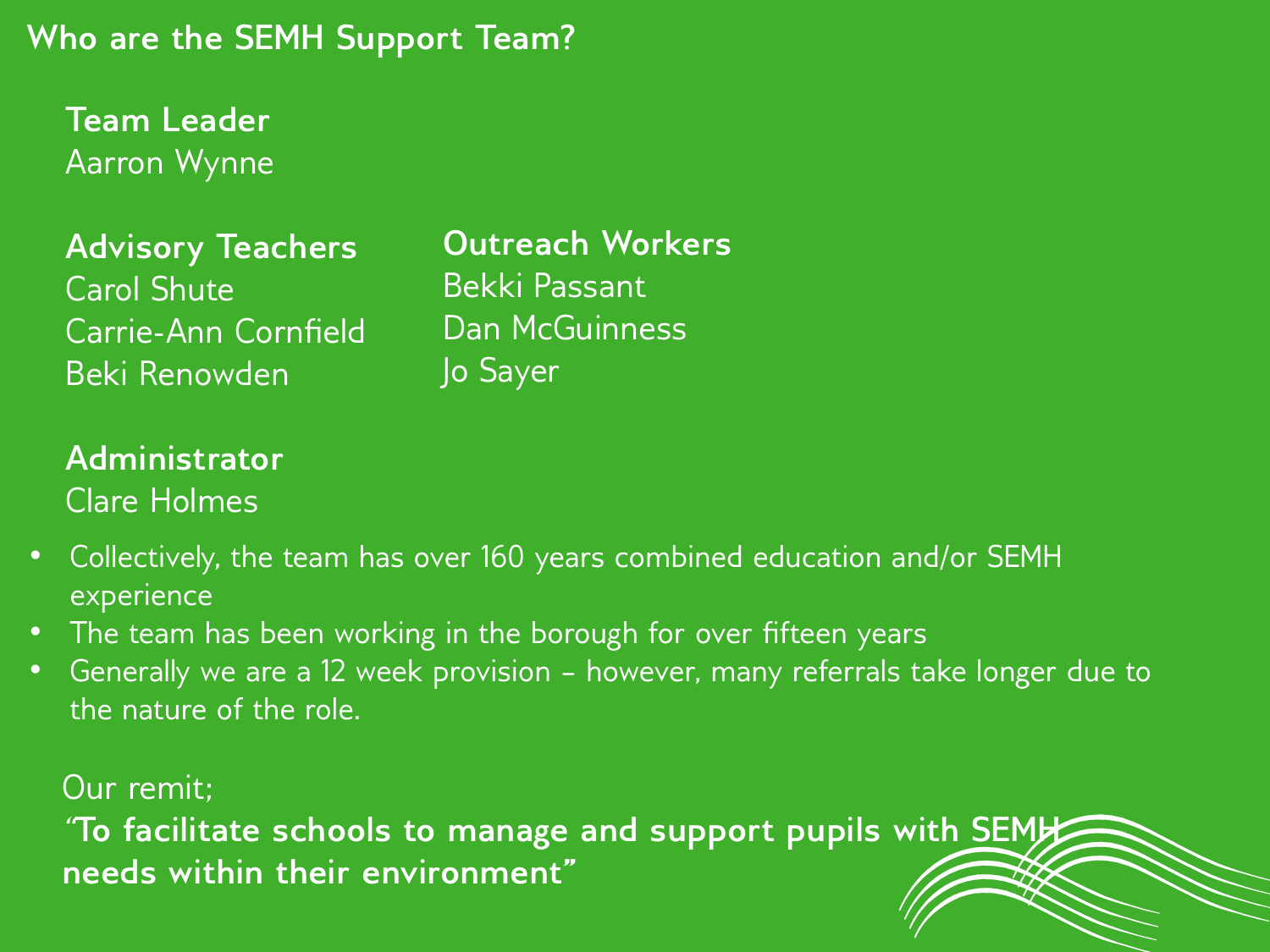

Who are the SEMH Support Team?
Team Leader
Aarron Wynne
Advisory Teachers
Carol Shute
Carrie-Ann Cornfield
Beki Renowden
Administrator
Clare Holmes
Outreach Workers
Bekki Passant
Dan McGuinness
Jo Sayer
Collectively, the team has over 160 years combined education and/or SEMH experience
The team has been working in the borough for over fifteen years
Generally we are a 12 week provision – however, many referrals take longer due to the nature of the role.

Our remit;
“To facilitate schools to manage and support pupils with SEMH needs within their environment”